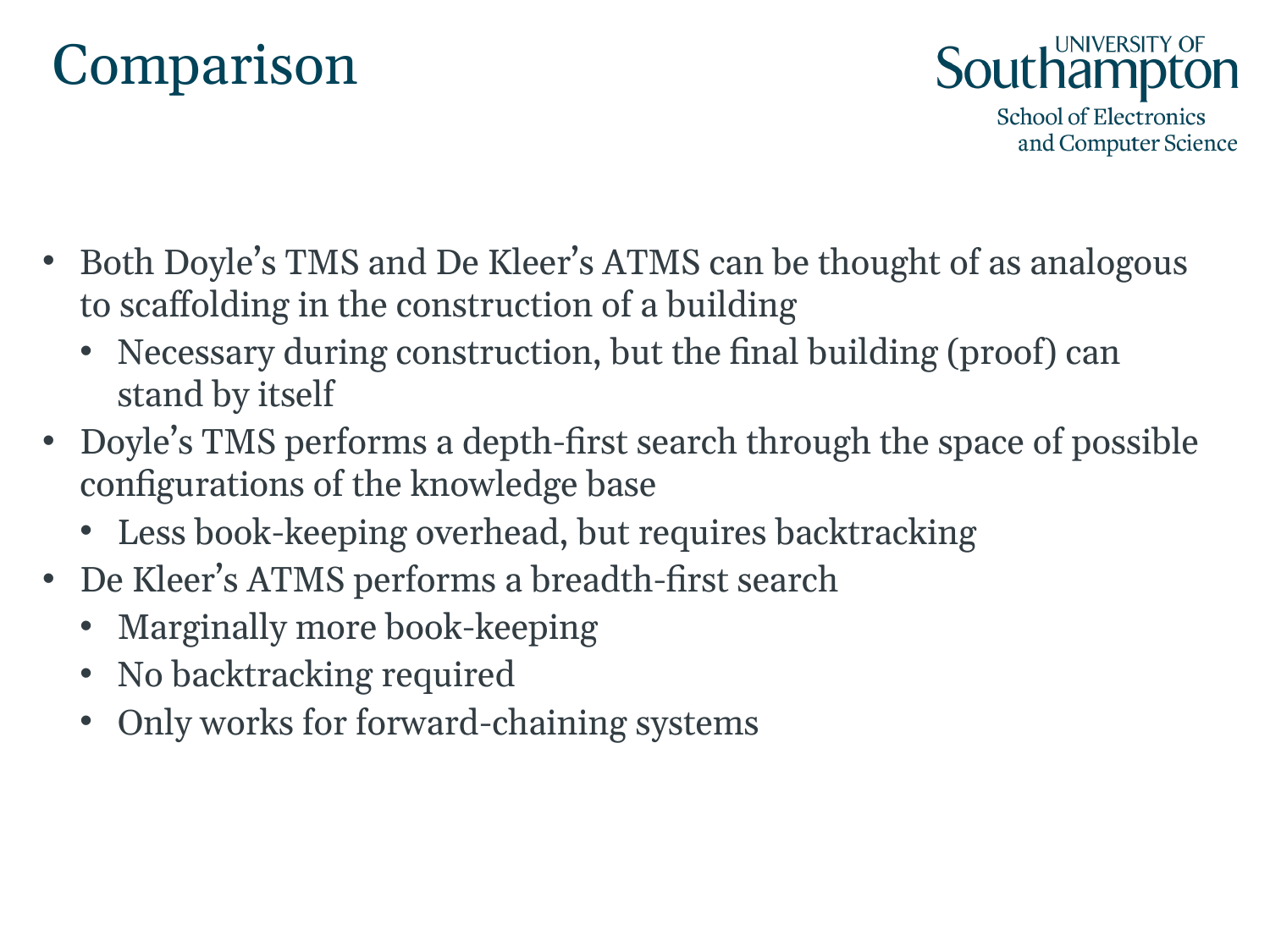

# Comparison
Both Doyle’s TMS and De Kleer’s ATMS can be thought of as analogous to scaffolding in the construction of a building
Necessary during construction, but the final building (proof) can stand by itself
Doyle’s TMS performs a depth-first search through the space of possible configurations of the knowledge base
Less book-keeping overhead, but requires backtracking
De Kleer’s ATMS performs a breadth-first search
Marginally more book-keeping
No backtracking required
Only works for forward-chaining systems